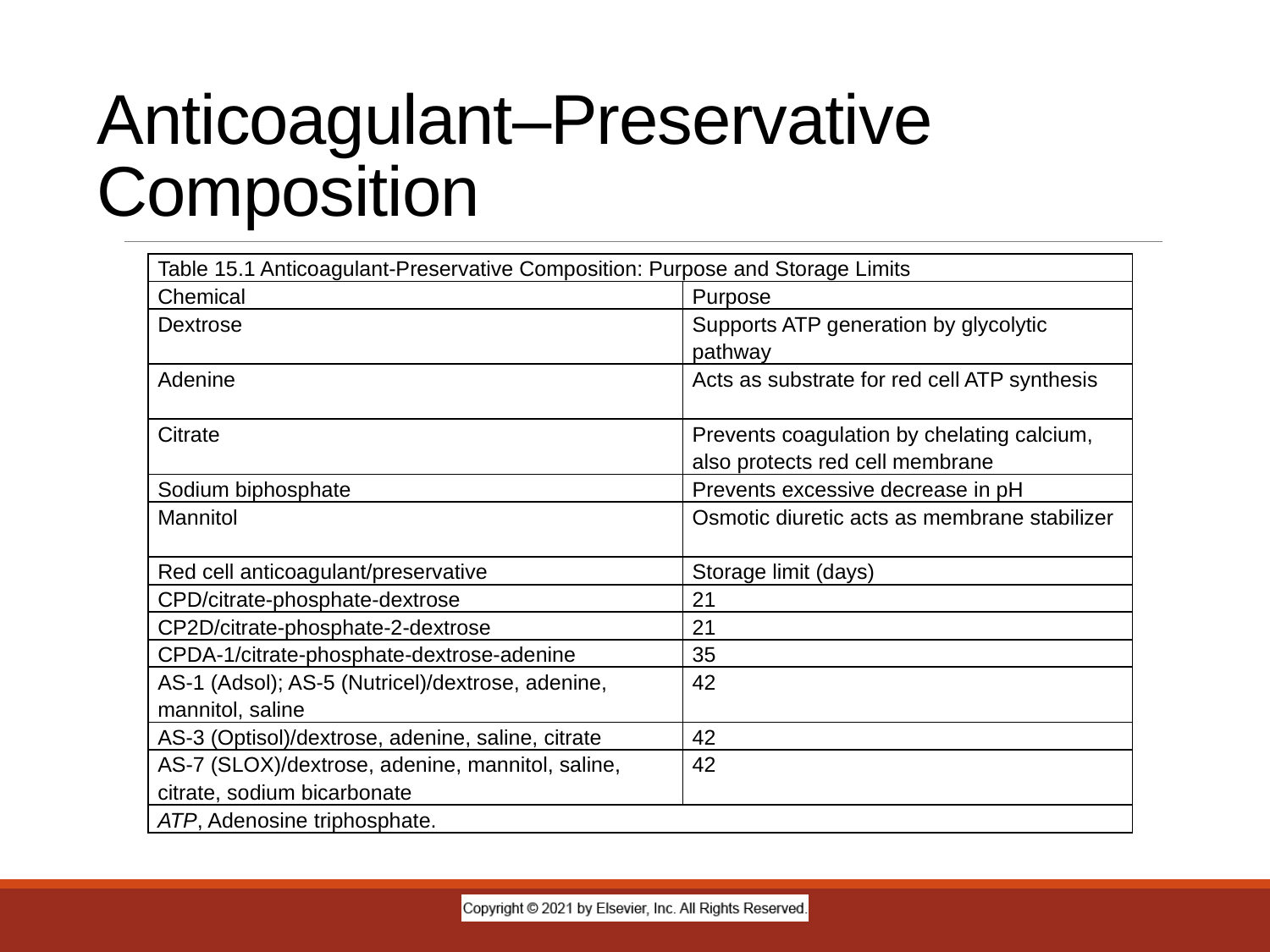

# Anticoagulant–Preservative Composition
| Table 15.1 Anticoagulant-Preservative Composition: Purpose and Storage Limits |  |
| --- | --- |
| Chemical | Purpose |
| Dextrose | Supports ATP generation by glycolytic pathway |
| Adenine | Acts as substrate for red cell ATP synthesis |
| Citrate | Prevents coagulation by chelating calcium, also protects red cell membrane |
| Sodium biphosphate | Prevents excessive decrease in pH |
| Mannitol | Osmotic diuretic acts as membrane stabilizer |
| Red cell anticoagulant/preservative | Storage limit (days) |
| CPD/citrate-phosphate-dextrose | 21 |
| CP2D/citrate-phosphate-2-dextrose | 21 |
| CPDA-1/citrate-phosphate-dextrose-adenine | 35 |
| AS-1 (Adsol); AS-5 (Nutricel)/dextrose, adenine, mannitol, saline | 42 |
| AS-3 (Optisol)/dextrose, adenine, saline, citrate | 42 |
| AS-7 (SLOX)/dextrose, adenine, mannitol, saline, citrate, sodium bicarbonate | 42 |
| ATP, Adenosine triphosphate. |  |